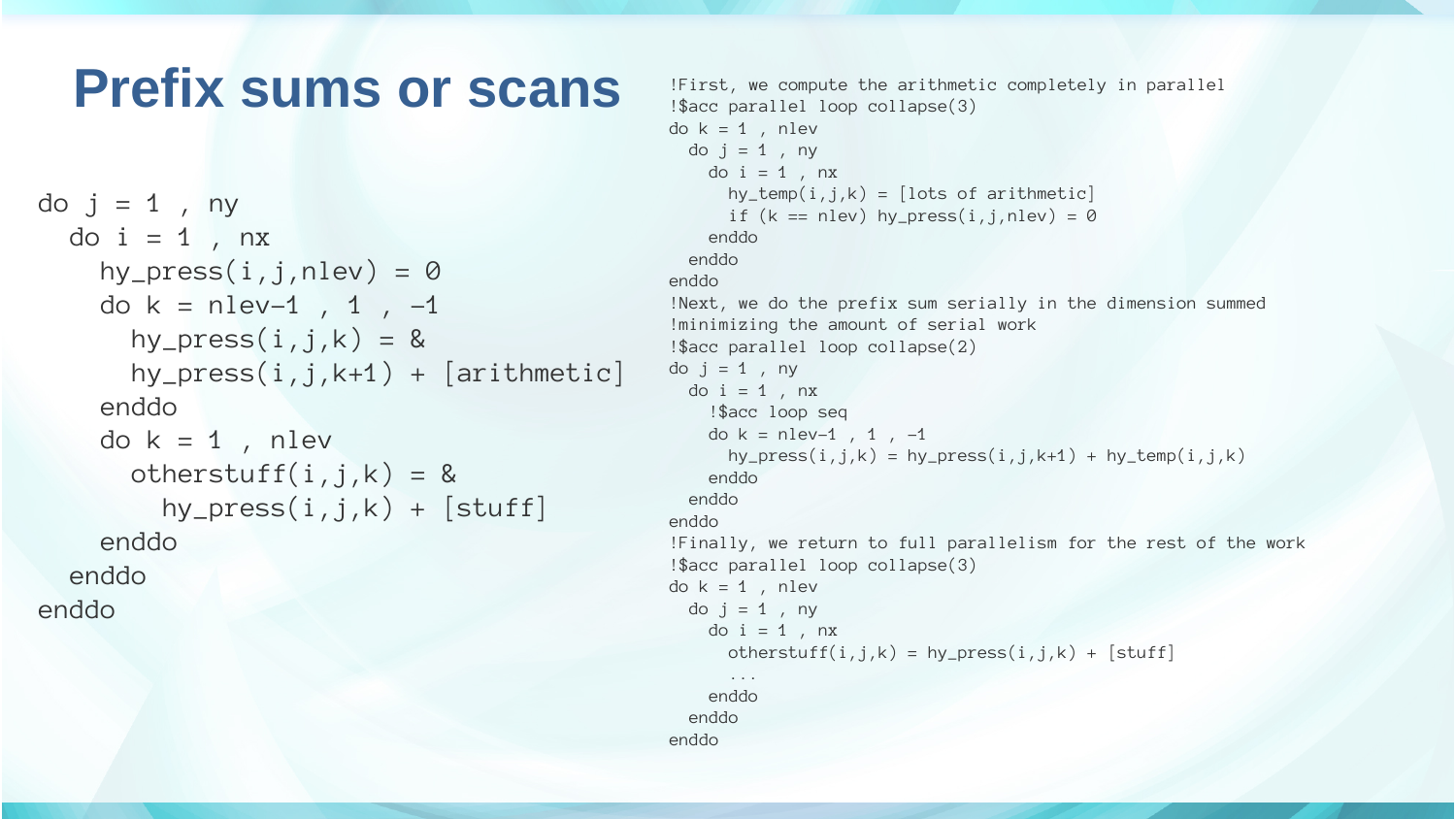

# Prefix sums or scans
!First, we compute the arithmetic completely in parallel
!$acc parallel loop collapse(3)
do k = 1 , nlev
  do j = 1 , ny
    do i = 1 , nx
      hy_temp(i,j,k) = [lots of arithmetic]
      if (k == nlev) hy_press(i,j,nlev) = 0
    enddo
  enddo
enddo
!Next, we do the prefix sum serially in the dimension summed
!minimizing the amount of serial work
!$acc parallel loop collapse(2)
do j = 1 , ny
  do i = 1 , nx
    !$acc loop seq
    do k = nlev-1 , 1 , -1
      hy_press(i,j,k) = hy_press(i,j,k+1) + hy_temp(i,j,k)
    enddo
  enddo
enddo
!Finally, we return to full parallelism for the rest of the work
!$acc parallel loop collapse(3)
do k = 1 , nlev
  do j = 1 , ny
    do i = 1 , nx
      otherstuff(i,j,k) = hy_press(i,j,k) + [stuff]
      ...
    enddo
  enddo
enddo
do j = 1 , ny
  do i = 1 , nx
    hy_press(i,j,nlev) = 0
    do k = nlev-1 , 1 , -1
      hy_press(i,j,k) = &
      hy_press(i,j,k+1) + [arithmetic]
    enddo
    do k = 1 , nlev
      otherstuff(i,j,k) = &
        hy_press(i,j,k) + [stuff]
    enddo
  enddo
enddo